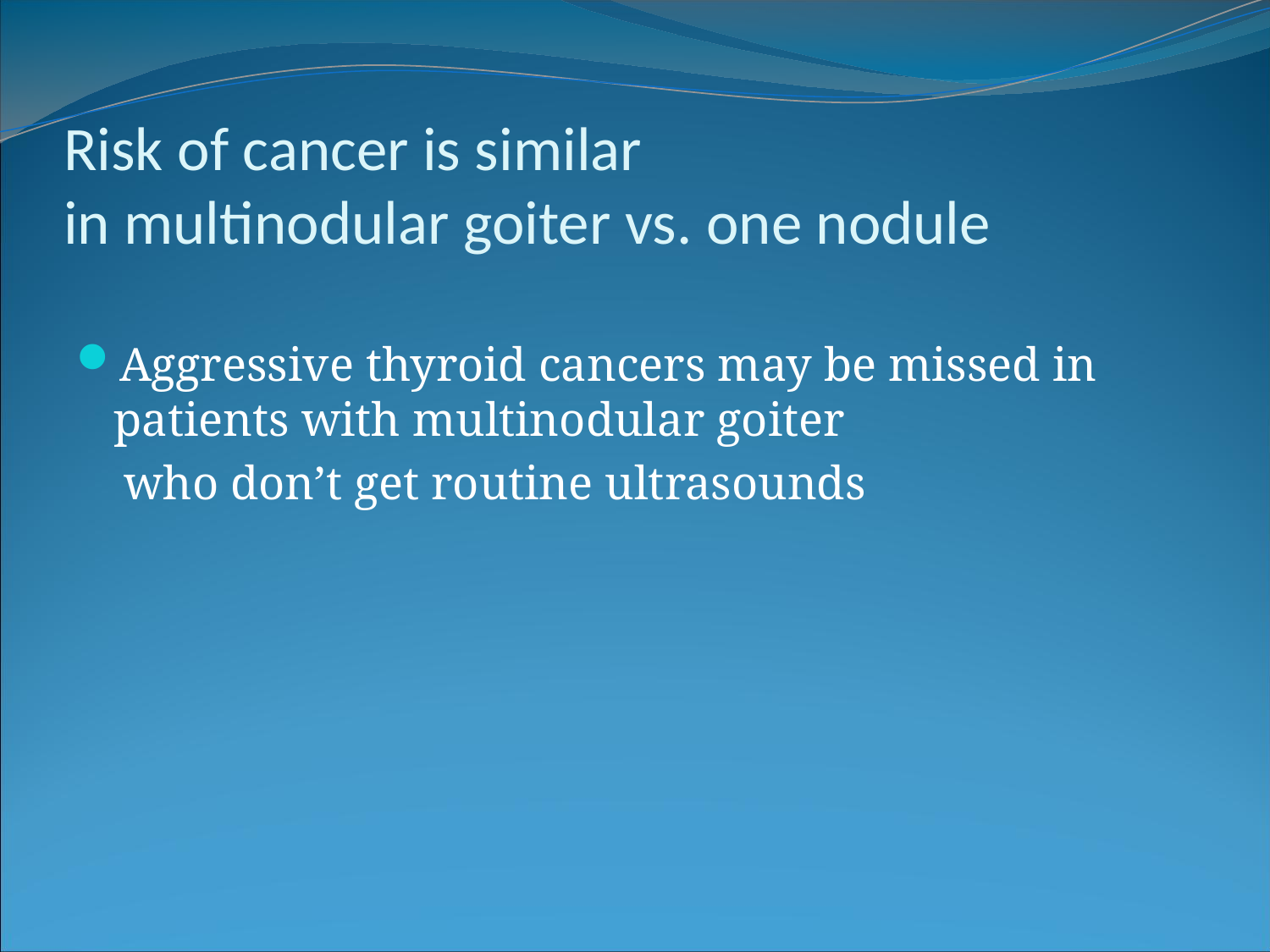

Risk of cancer is similar
in multinodular goiter vs. one nodule

Aggressive thyroid cancers may be missed in patients with multinodular goiter
    who don’t get routine ultrasounds